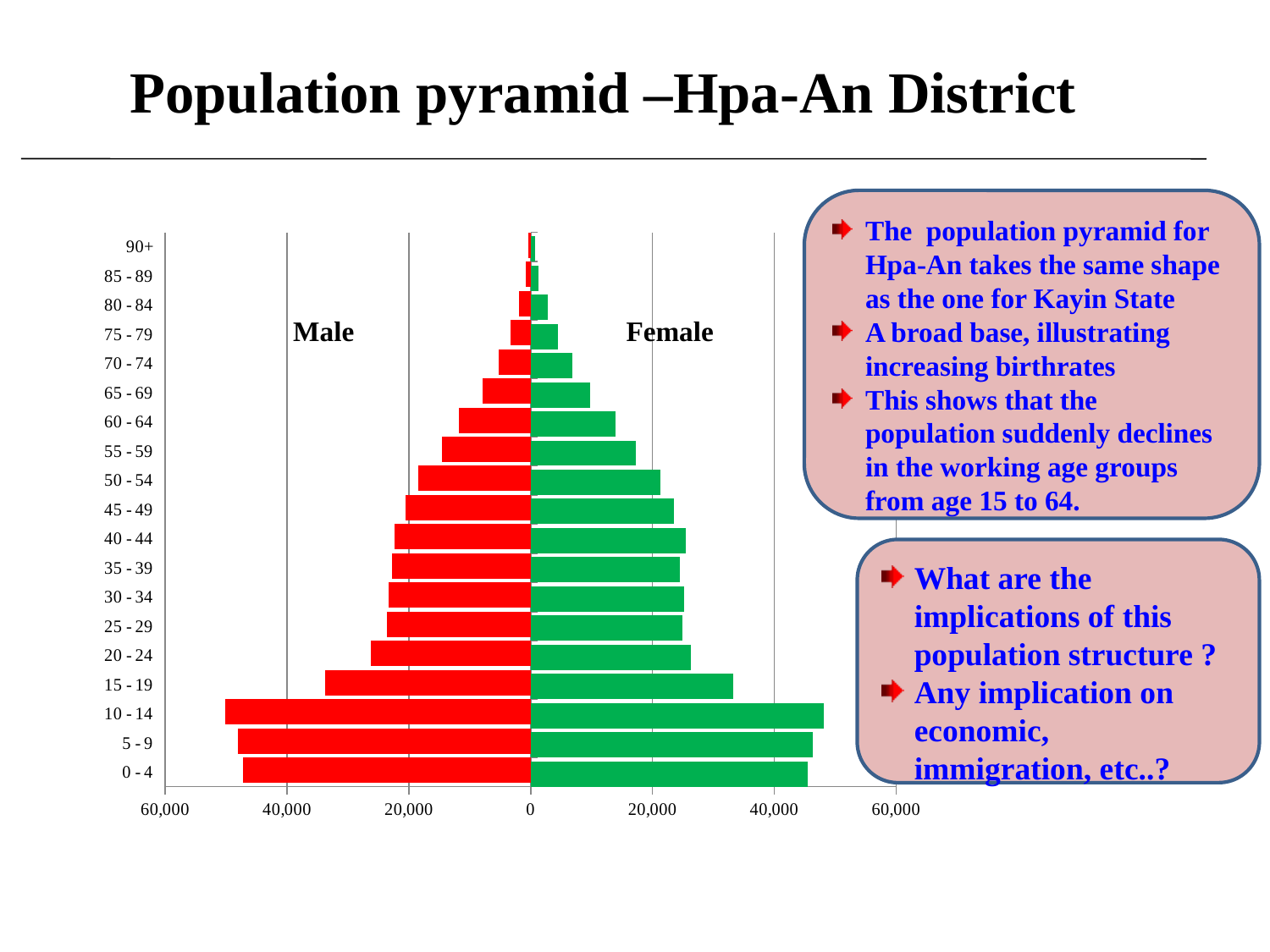

# Population pyramid –Hpa-An District

### Chart

| Category | မ | ကျား |
|---|---|---|
| 0 - 4 | 45415.0 | -47169.0 |
| 5 - 9 | 46361.0 | -48106.0 |
| 10 - 14 | 48077.0 | -50176.0 |
| 15 - 19 | 33181.0 | -33798.0 |
| 20 - 24 | 26263.0 | -26308.0 |
| 25 - 29 | 24875.0 | -23553.0 |
| 30 - 34 | 25162.0 | -23334.0 |
| 35 - 39 | 24490.0 | -22752.0 |
| 40 - 44 | 25468.0 | -22297.0 |
| 45 - 49 | 23517.0 | -20569.0 |
| 50 - 54 | 21333.0 | -18402.0 |
| 55 - 59 | 17269.0 | -14534.0 |
| 60 - 64 | 13871.0 | -11791.0 |
| 65 - 69 | 9717.0 | -7876.0 |
| 70 - 74 | 6794.0 | -5186.0 |
| 75 - 79 | 4469.0 | -3275.0 |
| 80 - 84 | 2839.0 | -1958.0 |
| 85 - 89 | 1328.0 | -826.0 |
| 90+ | 754.0 | -417.0 |
The  population pyramid for Hpa-An takes the same shape as the one for Kayin State
A broad base, illustrating increasing birthrates
This shows that the population suddenly declines in the working age groups from age 15 to 64.
Male
   Female
What are the implications of this population structure ?
Any implication on economic, immigration, etc..?